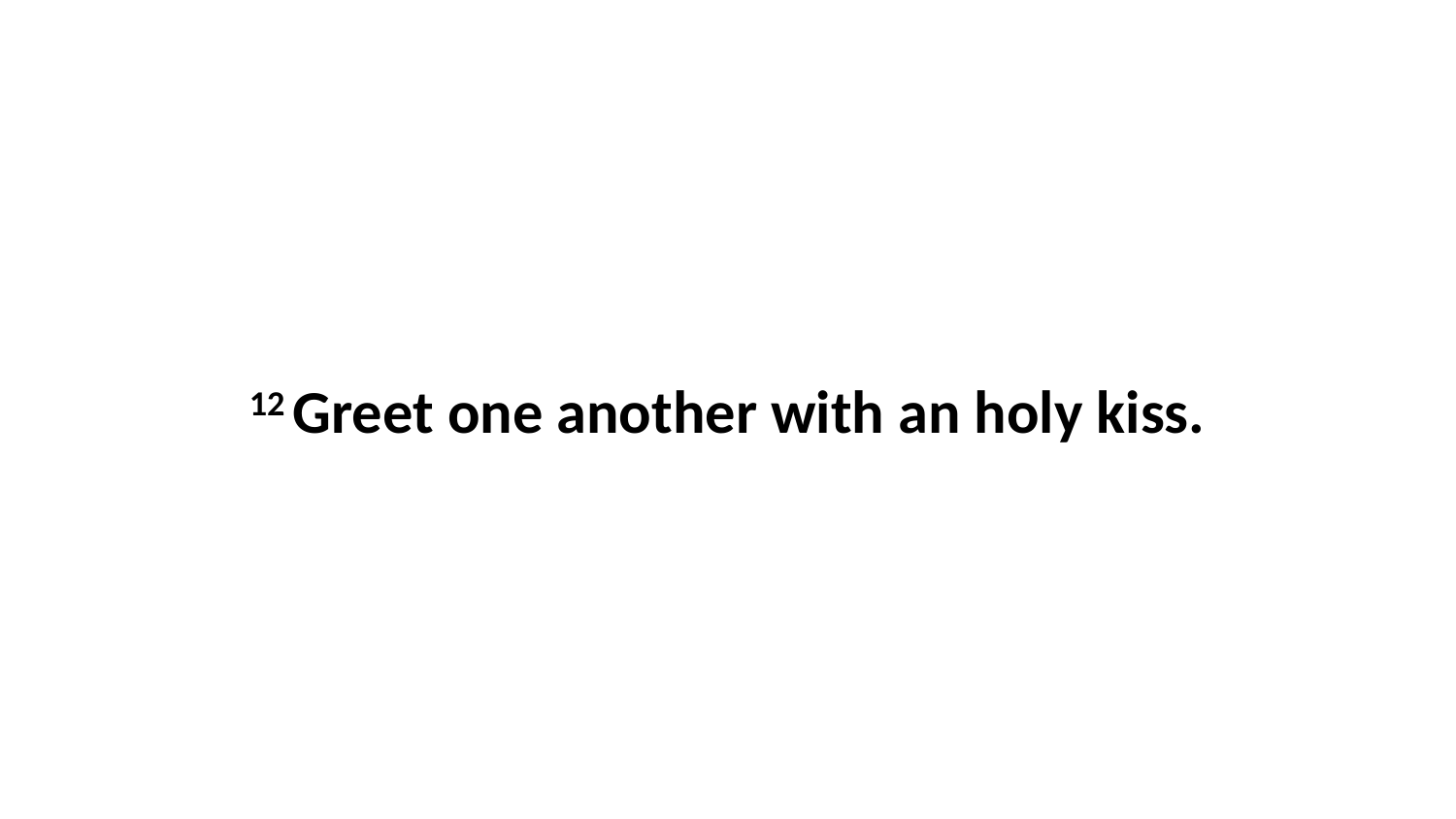

12 Greet one another with an holy kiss.